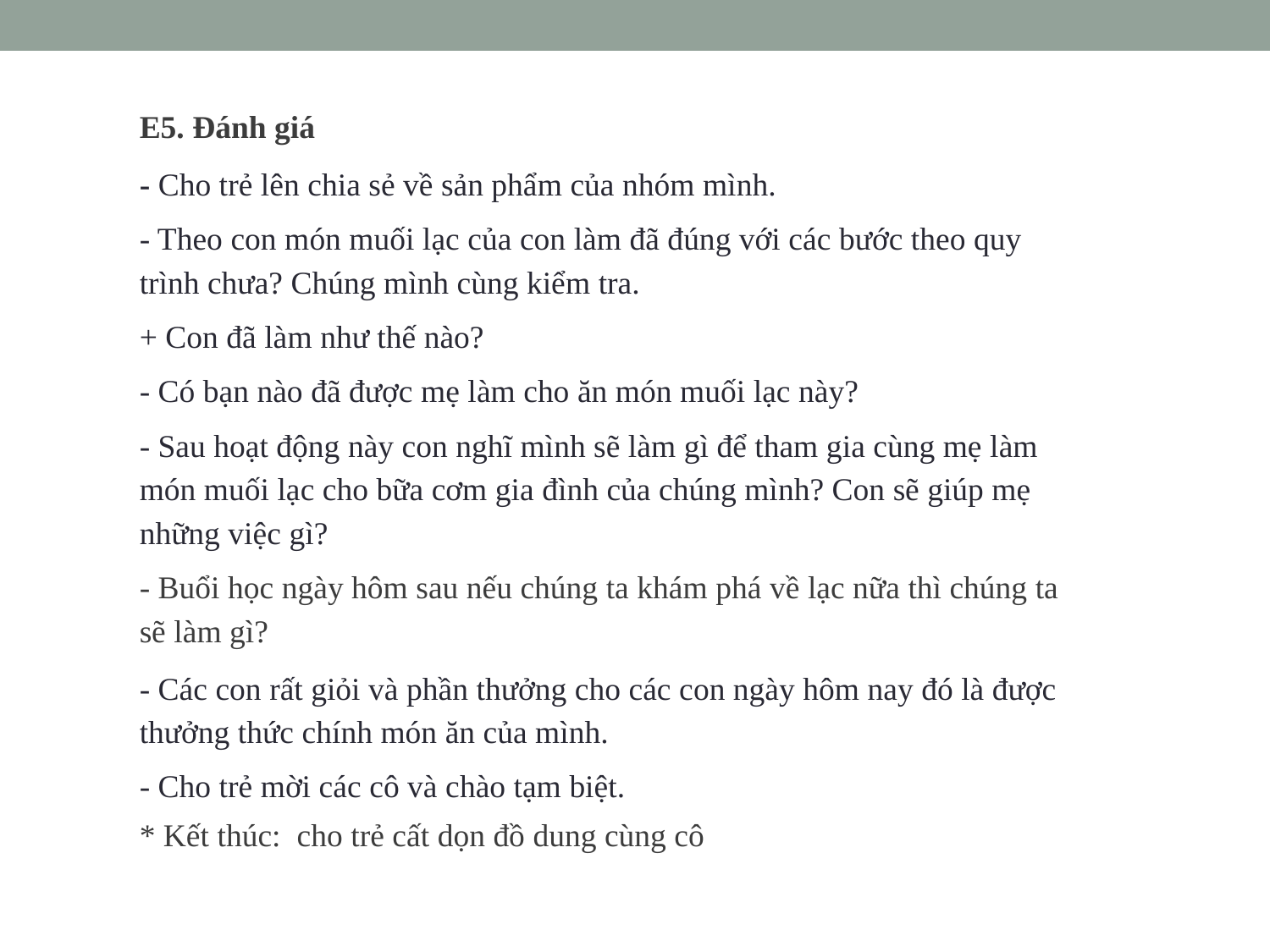

E5. Đánh giá
- Cho trẻ lên chia sẻ về sản phẩm của nhóm mình.
- Theo con món muối lạc của con làm đã đúng với các bước theo quy trình chưa? Chúng mình cùng kiểm tra.
+ Con đã làm như thế nào?
- Có bạn nào đã được mẹ làm cho ăn món muối lạc này?
- Sau hoạt động này con nghĩ mình sẽ làm gì để tham gia cùng mẹ làm món muối lạc cho bữa cơm gia đình của chúng mình? Con sẽ giúp mẹ những việc gì?
- Buổi học ngày hôm sau nếu chúng ta khám phá về lạc nữa thì chúng ta sẽ làm gì?
- Các con rất giỏi và phần thưởng cho các con ngày hôm nay đó là được thưởng thức chính món ăn của mình.
- Cho trẻ mời các cô và chào tạm biệt.
* Kết thúc:  cho trẻ cất dọn đồ dung cùng cô